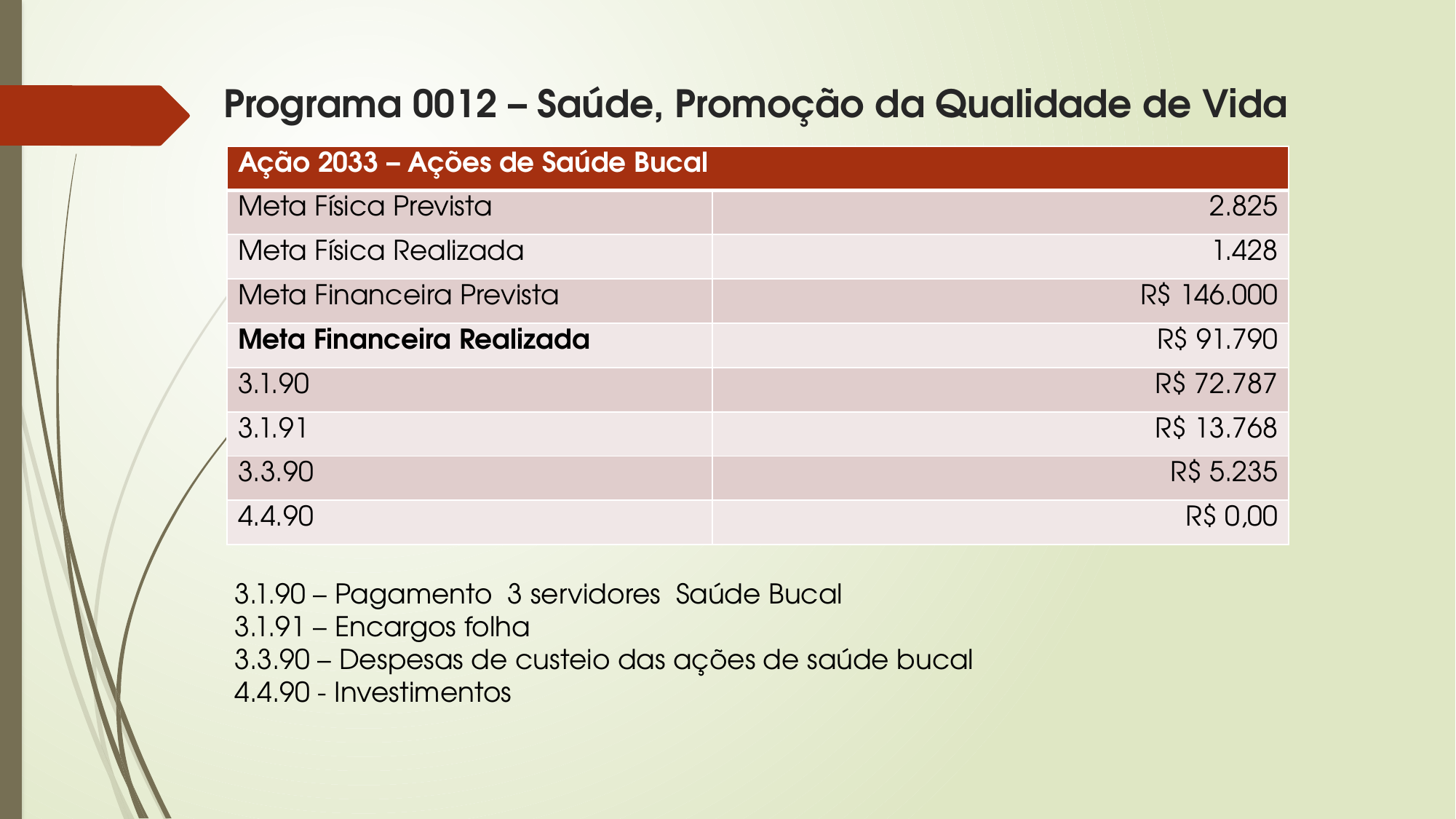

# Programa 0012 – Saúde, Promoção da Qualidade de Vida
| Ação 2033 – Ações de Saúde Bucal |  |
| --- | --- |
| Meta Física Prevista | 2.825 |
| Meta Física Realizada | 1.428 |
| Meta Financeira Prevista | R$ 146.000 |
| Meta Financeira Realizada | R$ 91.790 |
| 3.1.90 | R$ 72.787 |
| 3.1.91 | R$ 13.768 |
| 3.3.90 | R$ 5.235 |
| 4.4.90 | R$ 0,00 |
3.1.90 – Pagamento  3 servidores  Saúde Bucal
3.1.91 – Encargos folha
3.3.90 – Despesas de custeio das ações de saúde bucal
4.4.90 - Investimentos